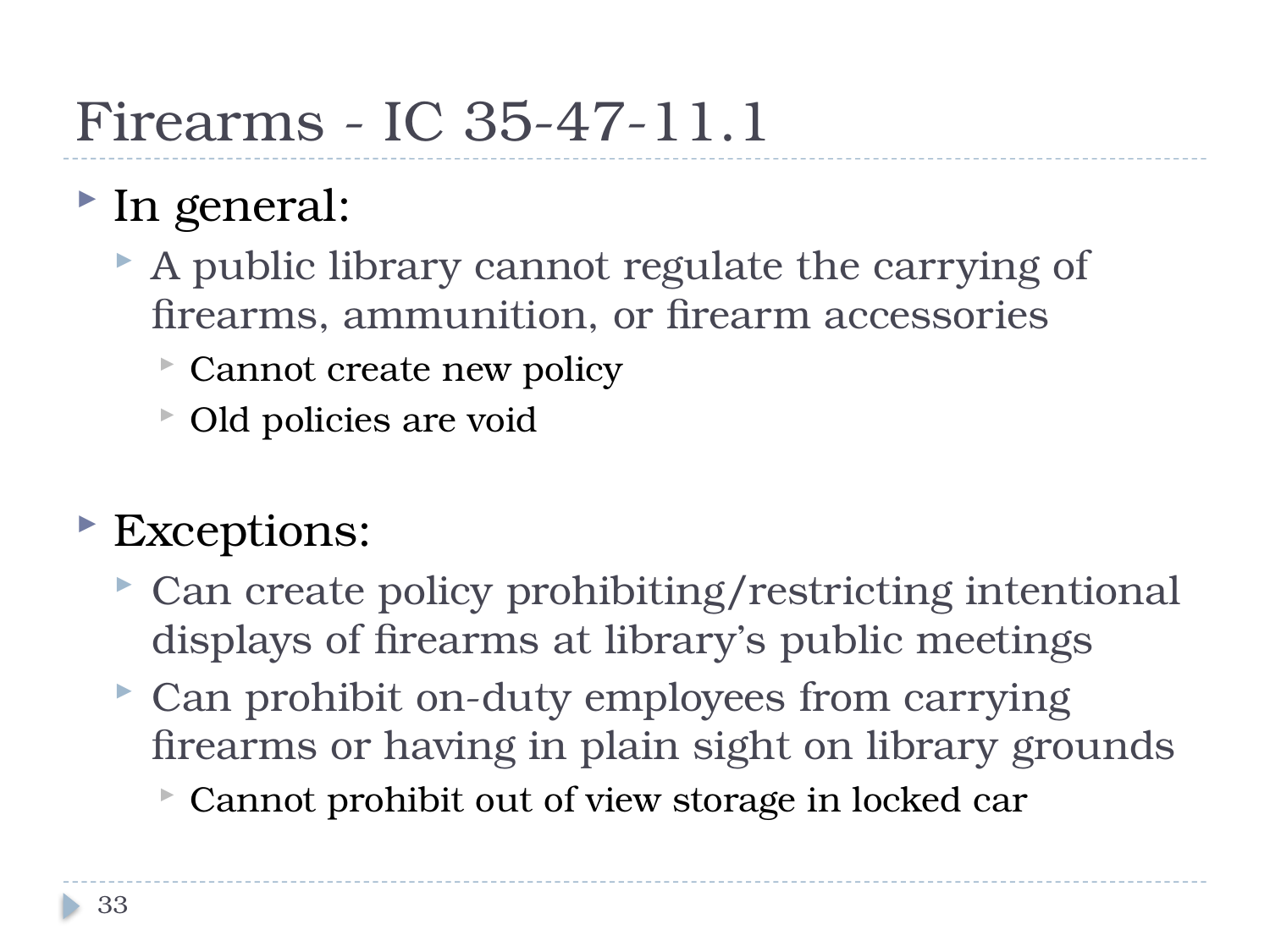

# Firearms - IC 35-47-11.1
In general:
A public library cannot regulate the carrying of firearms, ammunition, or firearm accessories
Cannot create new policy
Old policies are void

Exceptions:
Can create policy prohibiting/restricting intentional displays of firearms at library’s public meetings
Can prohibit on-duty employees from carrying firearms or having in plain sight on library grounds
Cannot prohibit out of view storage in locked car
33